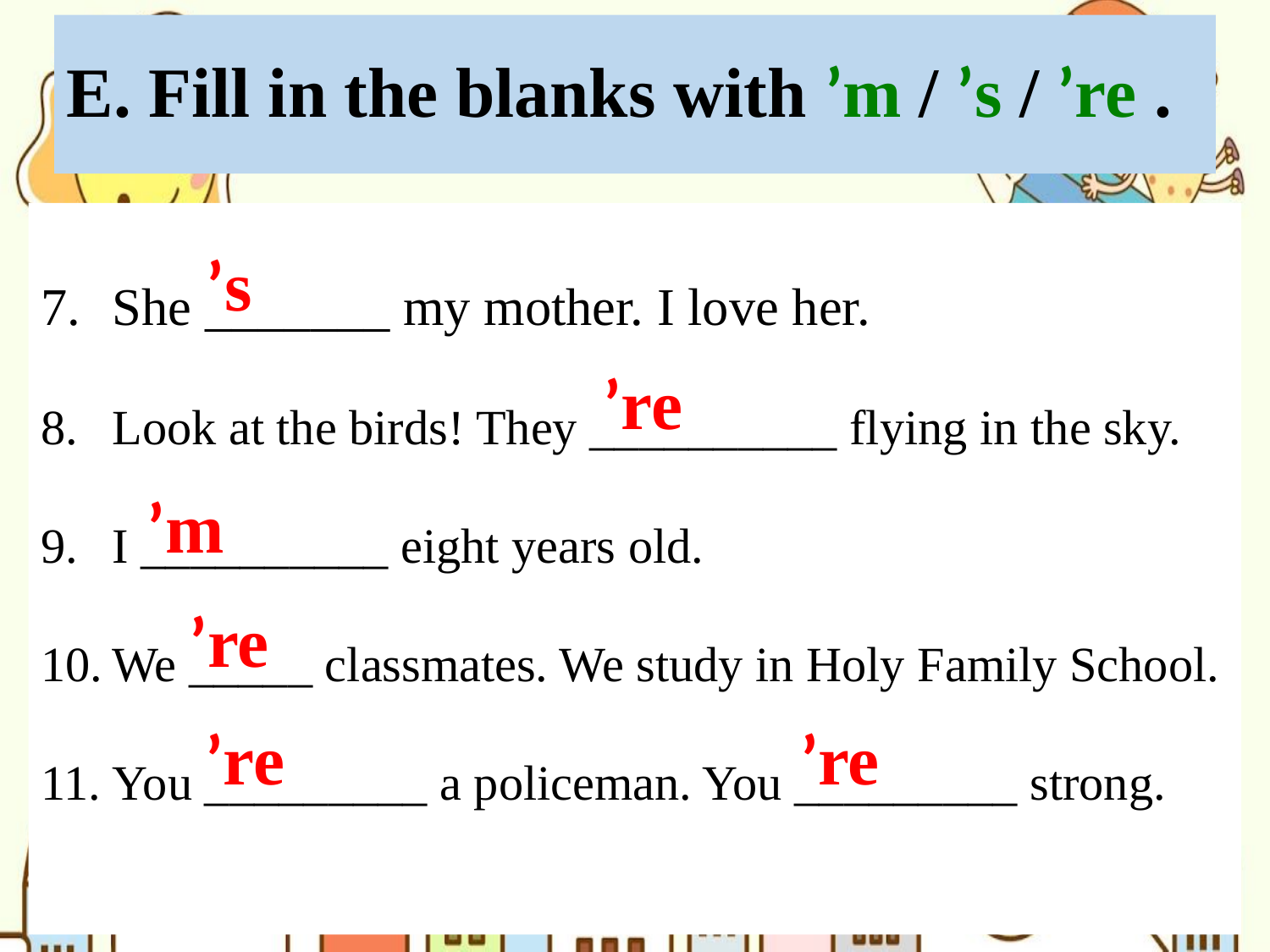

# E. Fill in the blanks with ’m / ’s / ’re .
She _______ my mother. I love her.
Look at the birds! They __________ flying in the sky.
I __________ eight years old.
We _____ classmates. We study in Holy Family School.
You _________ a policeman. You _________ strong.

 ’s
 ’re
 ’m
 ’re
 ’re
 ’re